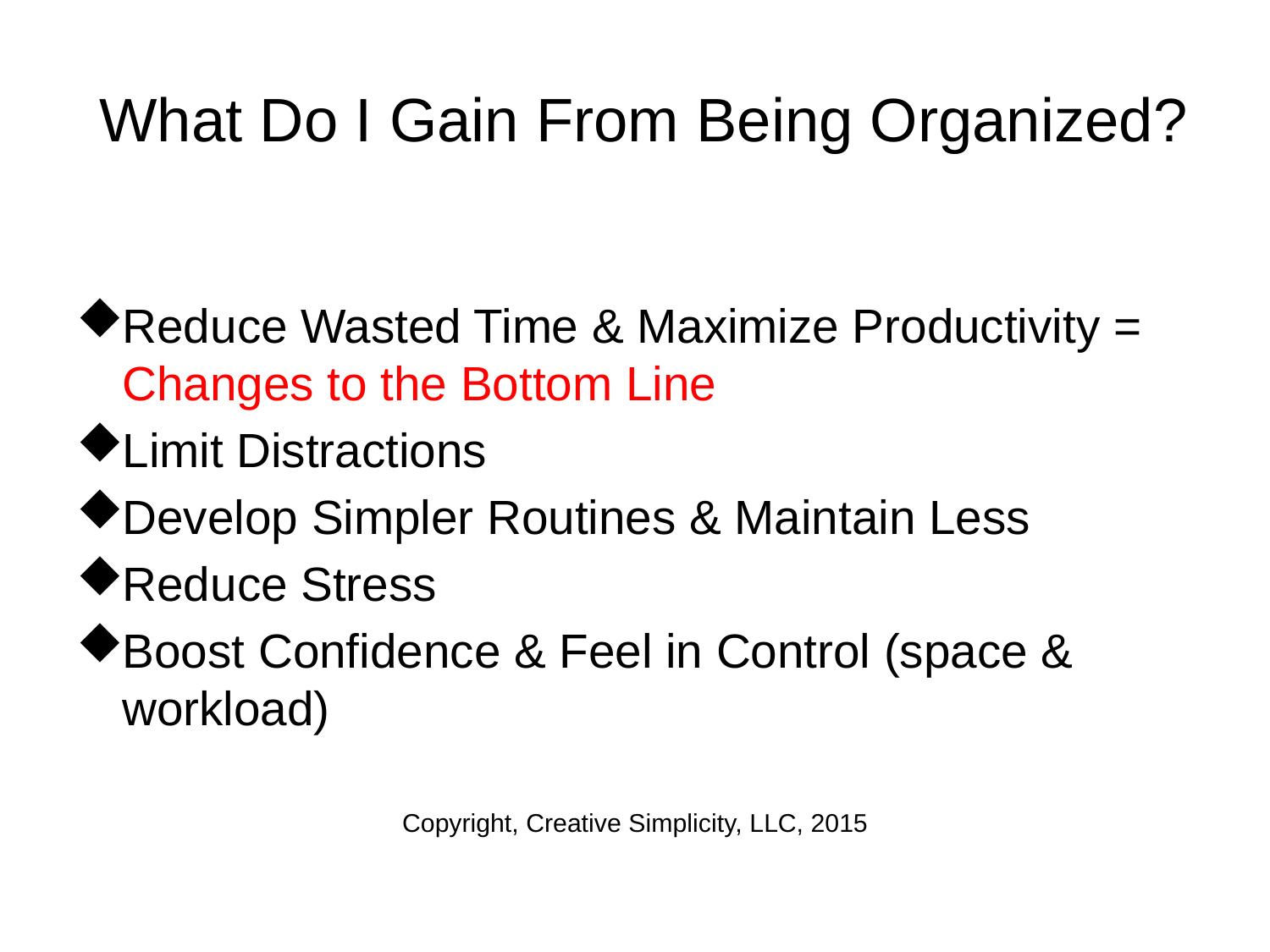

# What Do I Gain From Being Organized?

Reduce Wasted Time & Maximize Productivity = Changes to the Bottom Line
Limit Distractions
Develop Simpler Routines & Maintain Less
Reduce Stress
Boost Confidence & Feel in Control (space & workload)

Copyright, Creative Simplicity, LLC, 2015